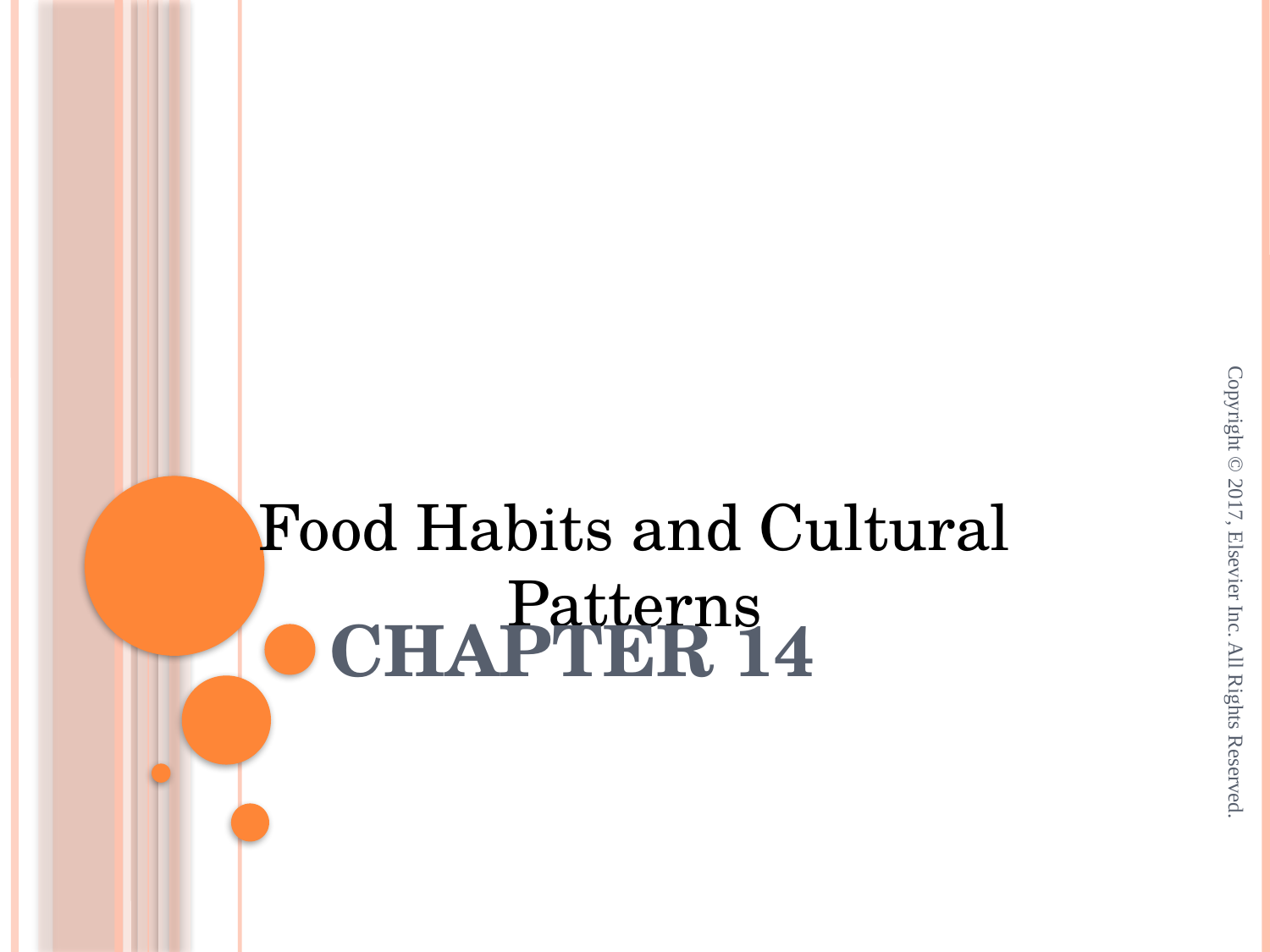

# Chapter 14
Food Habits and Cultural Patterns
Copyright © 2017, Elsevier Inc. All Rights Reserved.